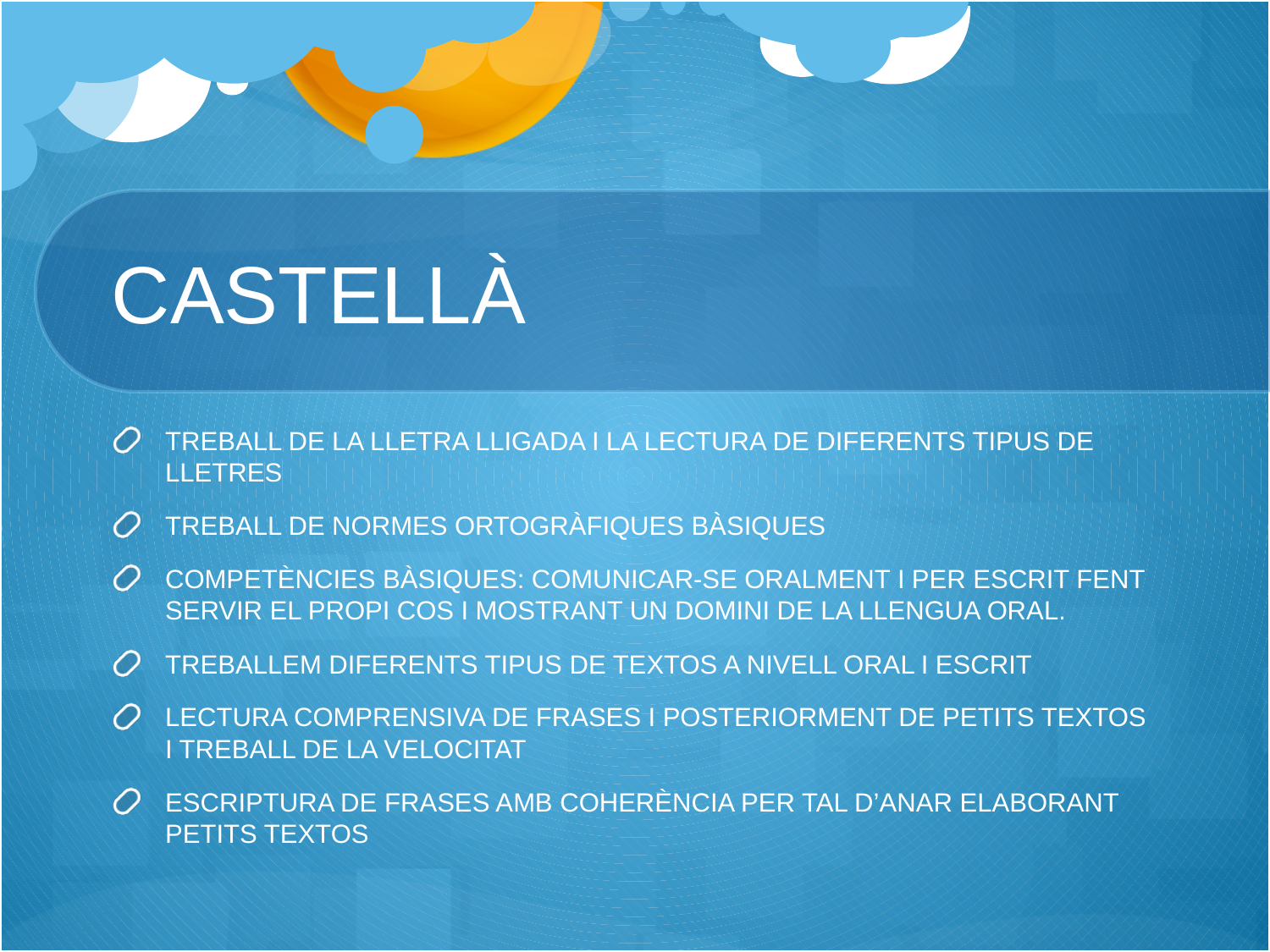

# CASTELLÀ
TREBALL DE LA LLETRA LLIGADA I LA LECTURA DE DIFERENTS TIPUS DE LLETRES
TREBALL DE NORMES ORTOGRÀFIQUES BÀSIQUES
COMPETÈNCIES BÀSIQUES: COMUNICAR-SE ORALMENT I PER ESCRIT FENT SERVIR EL PROPI COS I MOSTRANT UN DOMINI DE LA LLENGUA ORAL.
TREBALLEM DIFERENTS TIPUS DE TEXTOS A NIVELL ORAL I ESCRIT
LECTURA COMPRENSIVA DE FRASES I POSTERIORMENT DE PETITS TEXTOS I TREBALL DE LA VELOCITAT
ESCRIPTURA DE FRASES AMB COHERÈNCIA PER TAL D’ANAR ELABORANT PETITS TEXTOS